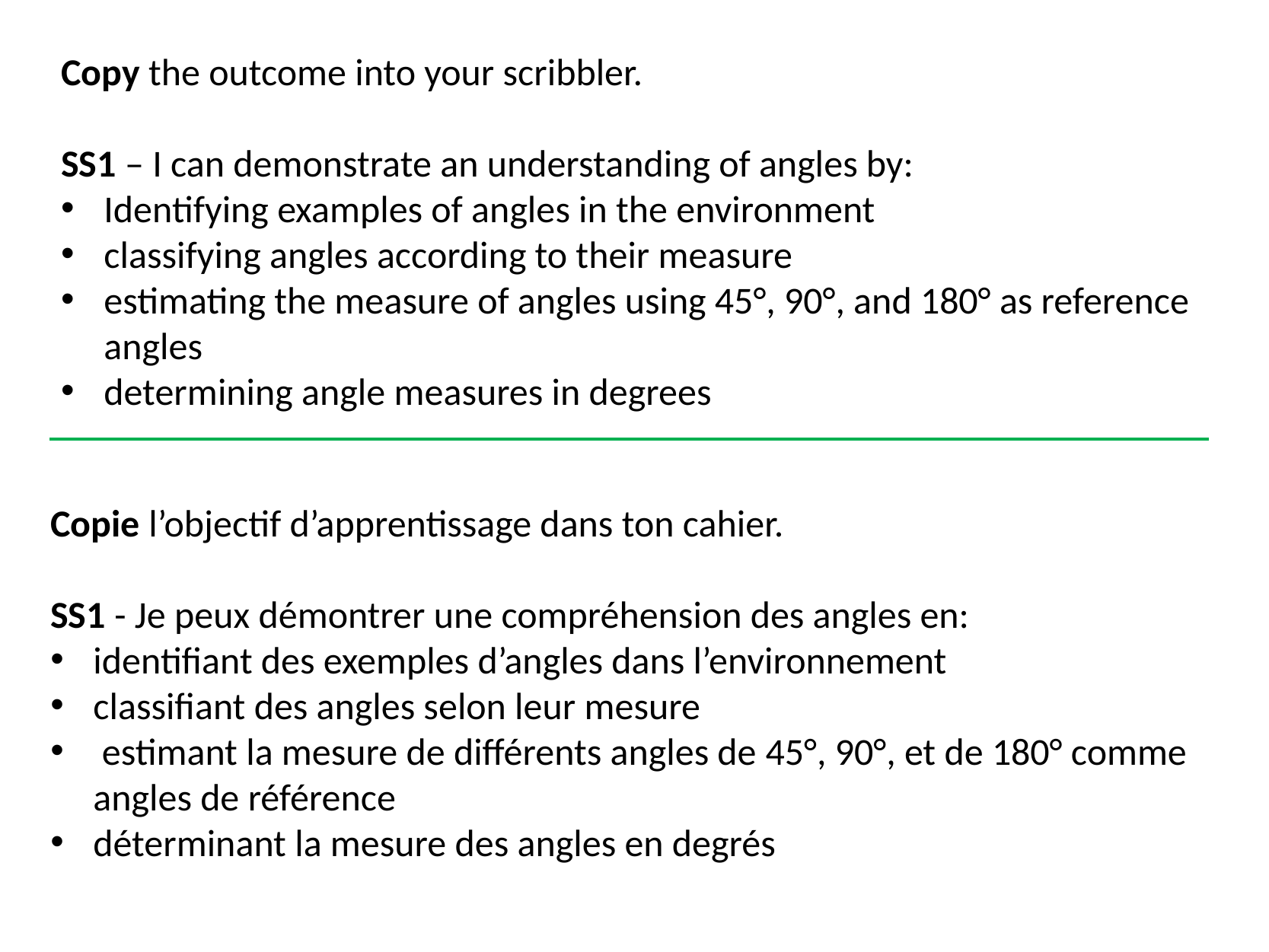

Copy the outcome into your scribbler.

SS1 – I can demonstrate an understanding of angles by:
Identifying examples of angles in the environment
classifying angles according to their measure
estimating the measure of angles using 45°, 90°, and 180° as reference angles
determining angle measures in degrees
Copie l’objectif d’apprentissage dans ton cahier.

SS1 - Je peux démontrer une compréhension des angles en:
identifiant des exemples d’angles dans l’environnement
classifiant des angles selon leur mesure
 estimant la mesure de différents angles de 45°, 90°, et de 180° comme angles de référence
déterminant la mesure des angles en degrés